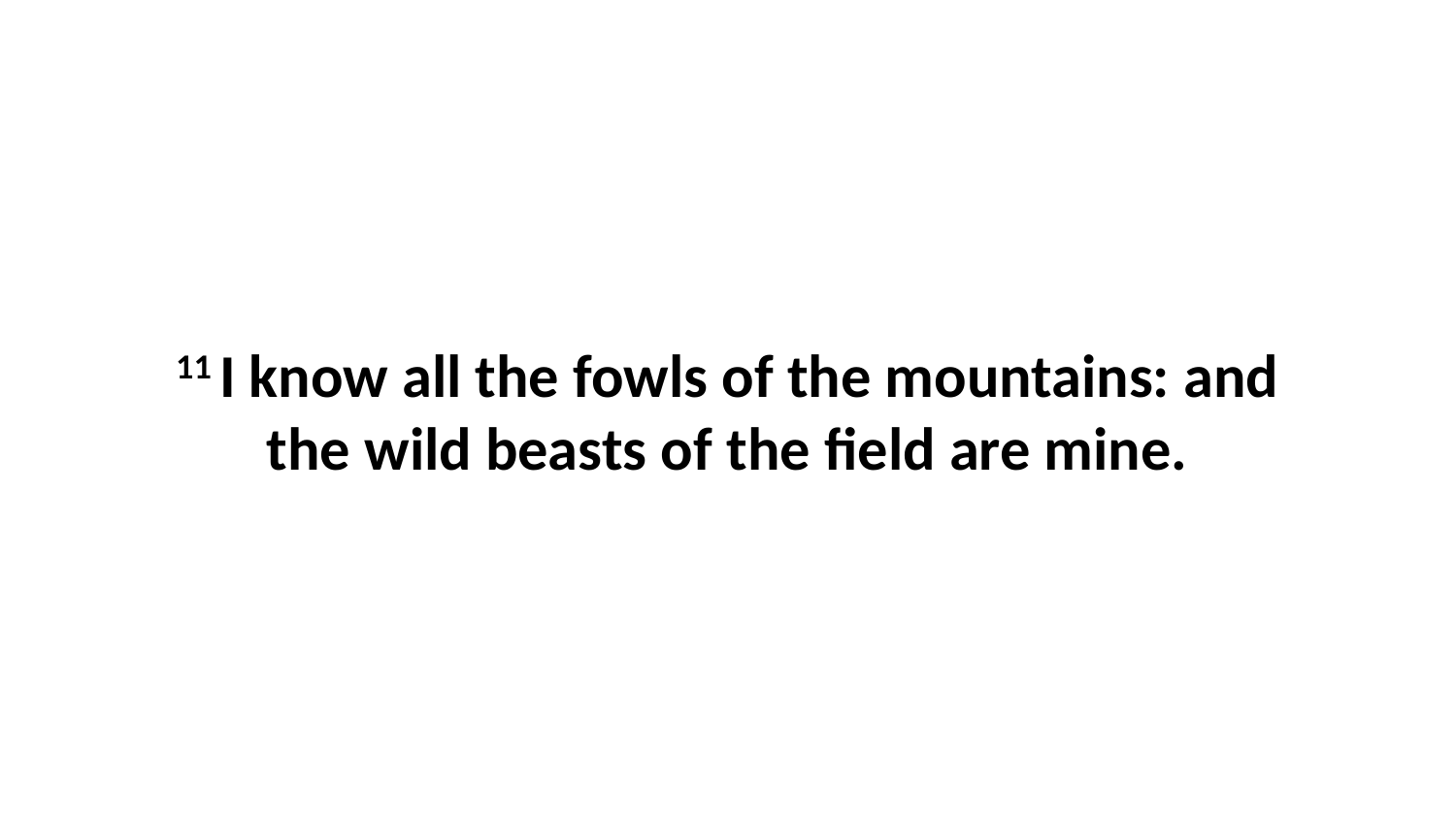

11 I know all the fowls of the mountains: and the wild beasts of the field are mine.